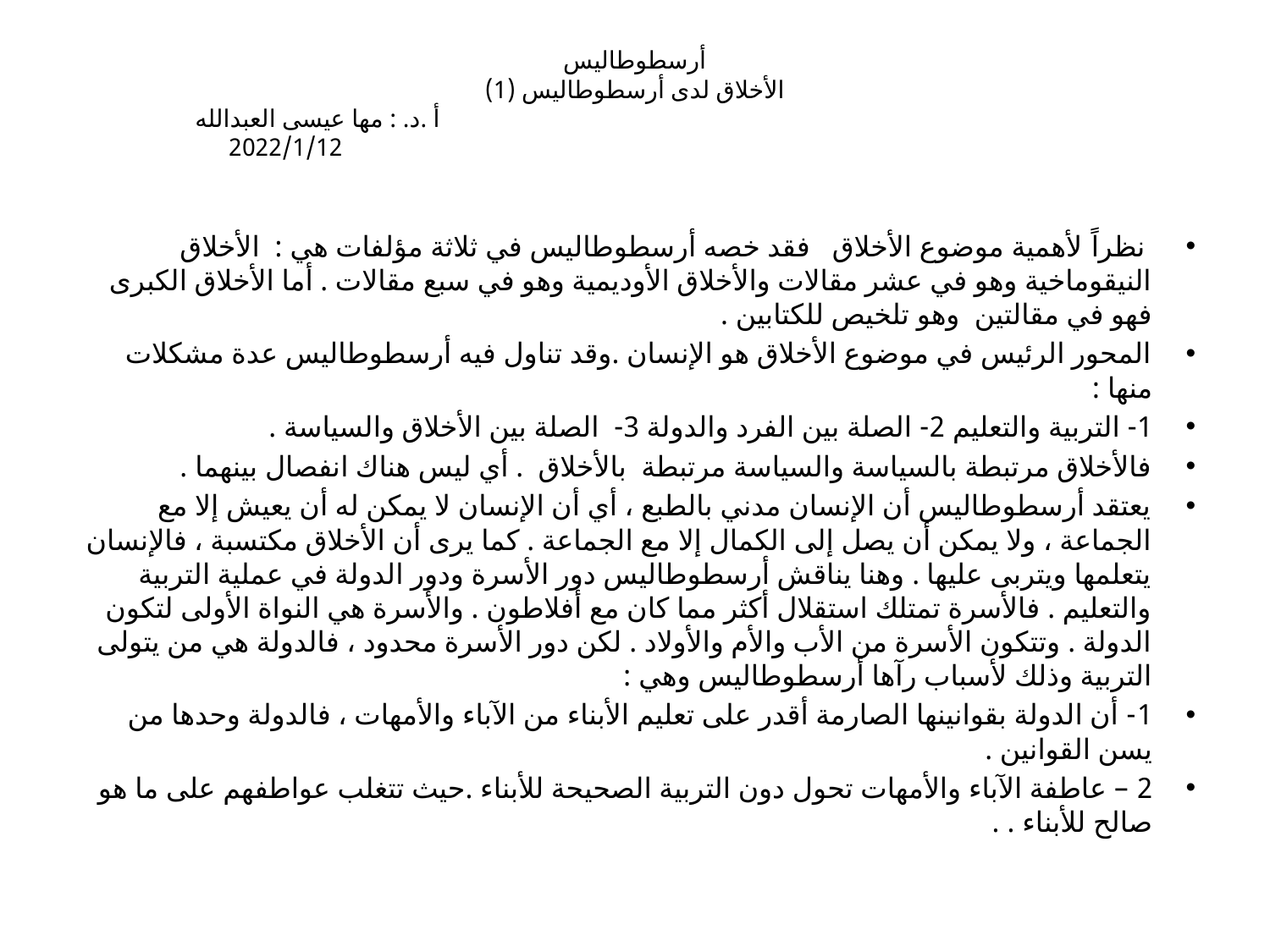

# أرسطوطاليس الأخلاق لدى أرسطوطاليس (1) أ .د. : مها عيسى العبدالله 2022/1/12
 نظراً لأهمية موضوع الأخلاق   فقد خصه أرسطوطاليس في ثلاثة مؤلفات هي :  الأخلاق النيقوماخية وهو في عشر مقالات والأخلاق الأوديمية وهو في سبع مقالات . أما الأخلاق الكبرى فهو في مقالتين  وهو تلخيص للكتابين .
المحور الرئيس في موضوع الأخلاق هو الإنسان .وقد تناول فيه أرسطوطاليس عدة مشكلات منها :
1- التربية والتعليم 2- الصلة بين الفرد والدولة 3-  الصلة بين الأخلاق والسياسة .
فالأخلاق مرتبطة بالسياسة والسياسة مرتبطة  بالأخلاق  . أي ليس هناك انفصال بينهما .
يعتقد أرسطوطاليس أن الإنسان مدني بالطبع ، أي أن الإنسان لا يمكن له أن يعيش إلا مع الجماعة ، ولا يمكن أن يصل إلى الكمال إلا مع الجماعة . كما يرى أن الأخلاق مكتسبة ، فالإنسان يتعلمها ويتربى عليها . وهنا يناقش أرسطوطاليس دور الأسرة ودور الدولة في عملية التربية والتعليم . فالأسرة تمتلك استقلال أكثر مما كان مع أفلاطون . والأسرة هي النواة الأولى لتكون الدولة . وتتكون الأسرة من الأب والأم والأولاد . لكن دور الأسرة محدود ، فالدولة هي من يتولى التربية وذلك لأسباب رآها أرسطوطاليس وهي :
1- أن الدولة بقوانينها الصارمة أقدر على تعليم الأبناء من الآباء والأمهات ، فالدولة وحدها من يسن القوانين .
2 – عاطفة الآباء والأمهات تحول دون التربية الصحيحة للأبناء .حيث تتغلب عواطفهم على ما هو صالح للأبناء . .